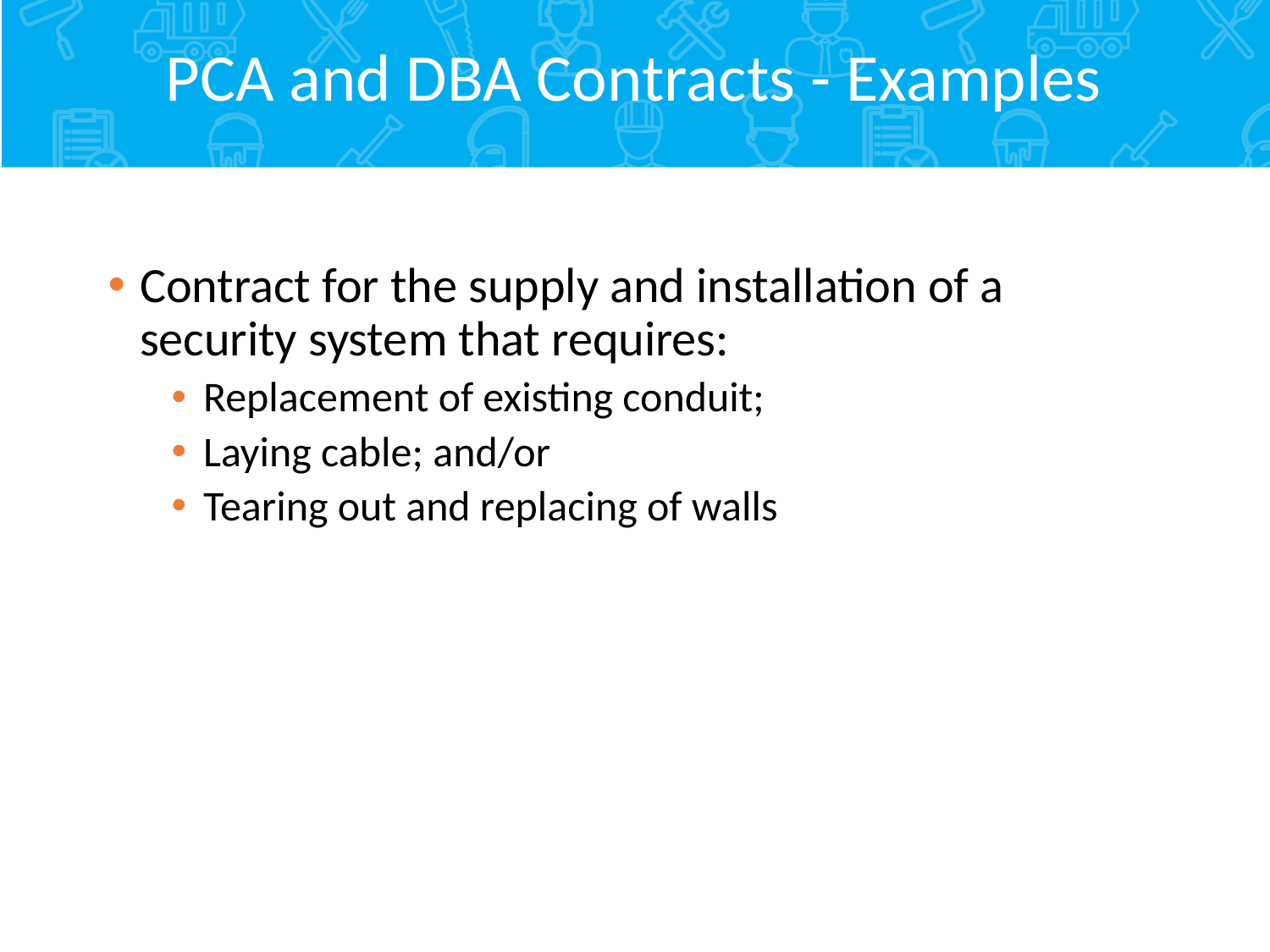

# PCA and DBA Contracts - Examples
Contract for the supply and installation of a security system that requires:
Replacement of existing conduit;
Laying cable; and/or
Tearing out and replacing of walls